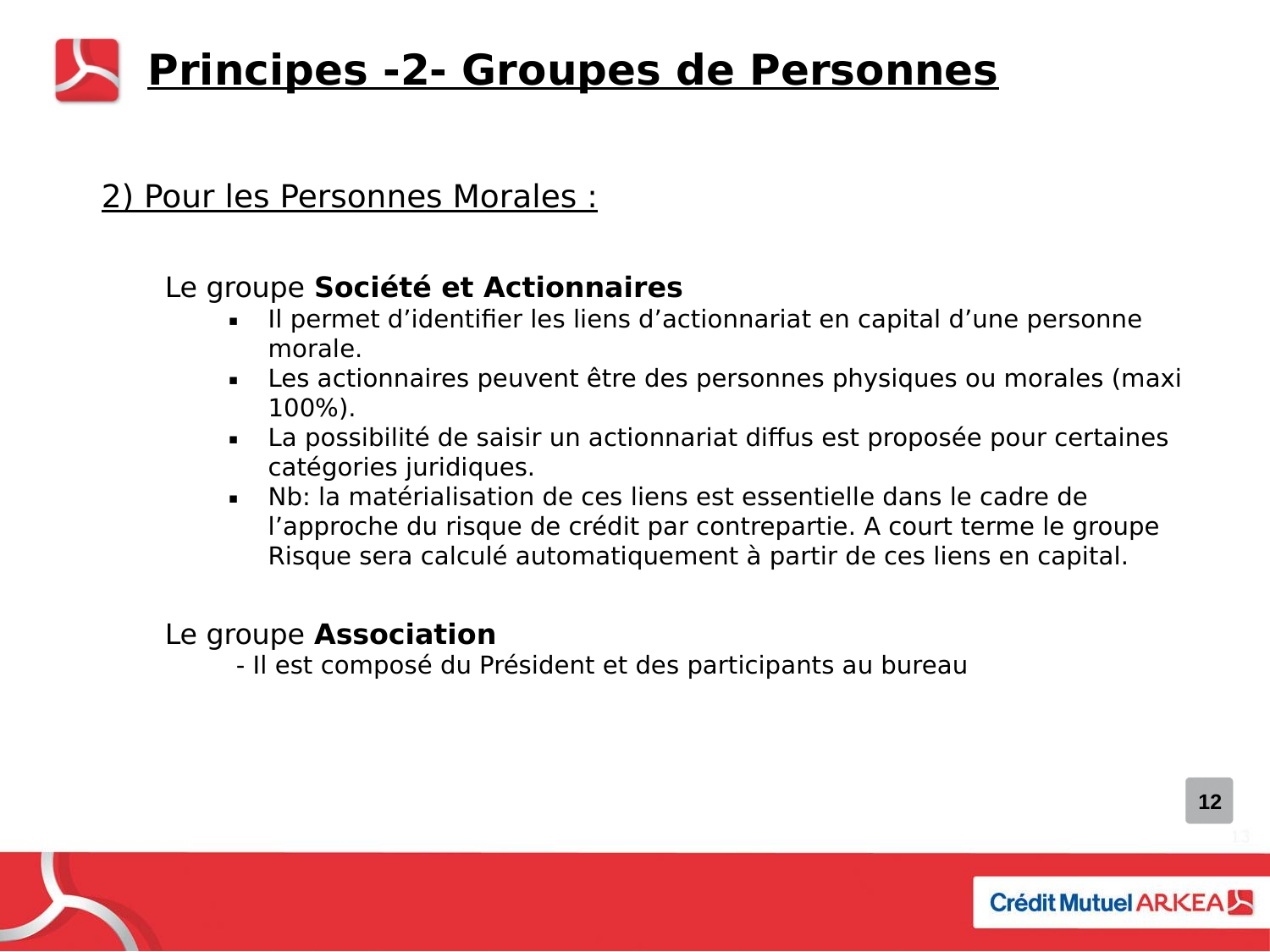

Principes -2- Groupes de Personnes

2) Pour les Personnes Morales :

Le groupe Société et Actionnaires
Il permet d’identifier les liens d’actionnariat en capital d’une personne morale.
Les actionnaires peuvent être des personnes physiques ou morales (maxi 100%).
La possibilité de saisir un actionnariat diffus est proposée pour certaines catégories juridiques.
Nb: la matérialisation de ces liens est essentielle dans le cadre de l’approche du risque de crédit par contrepartie. A court terme le groupe Risque sera calculé automatiquement à partir de ces liens en capital.

Le groupe Association
 - Il est composé du Président et des participants au bureau

12